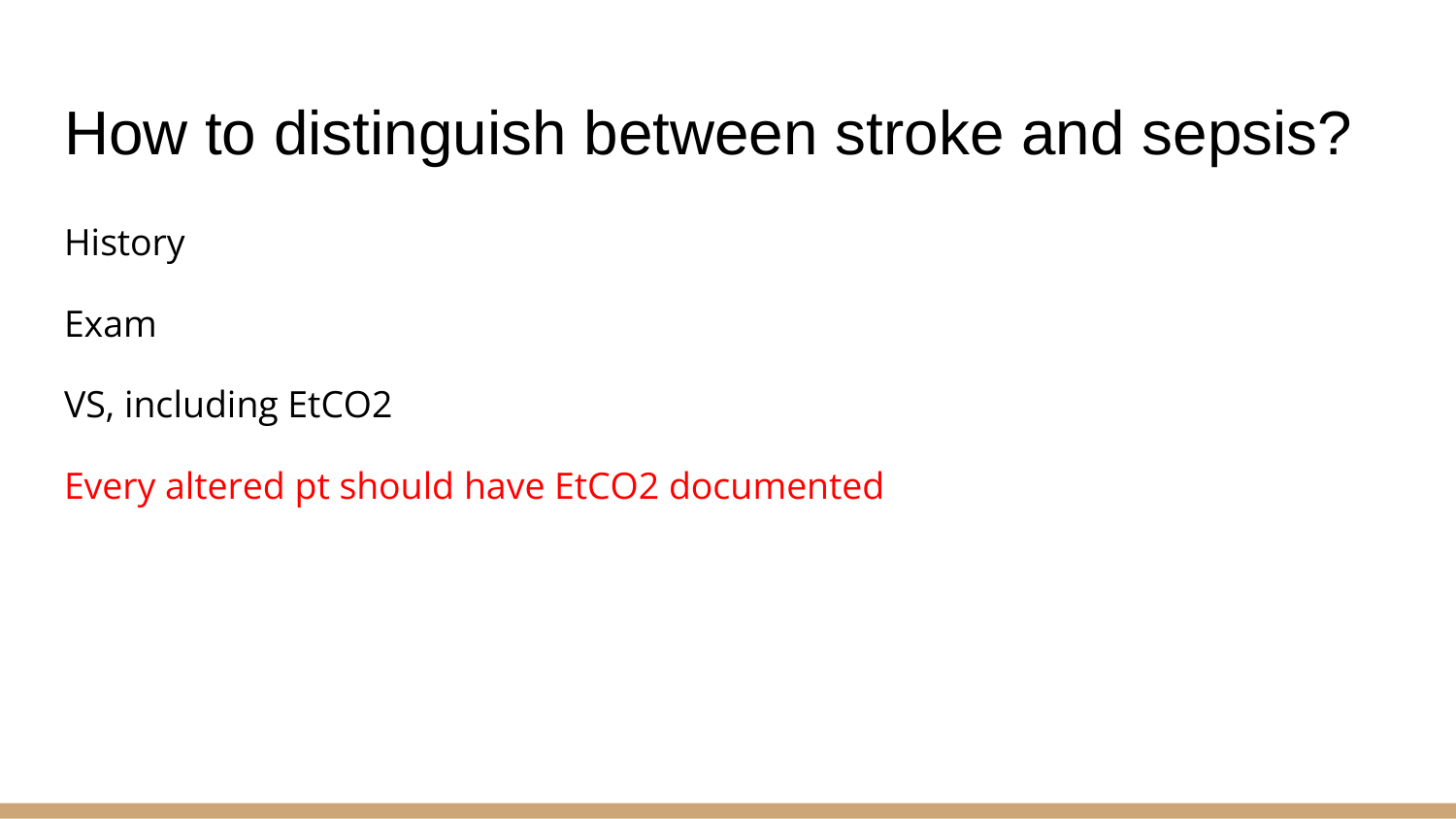

# How to distinguish between stroke and sepsis?
History
Exam
VS, including EtCO2
Every altered pt should have EtCO2 documented